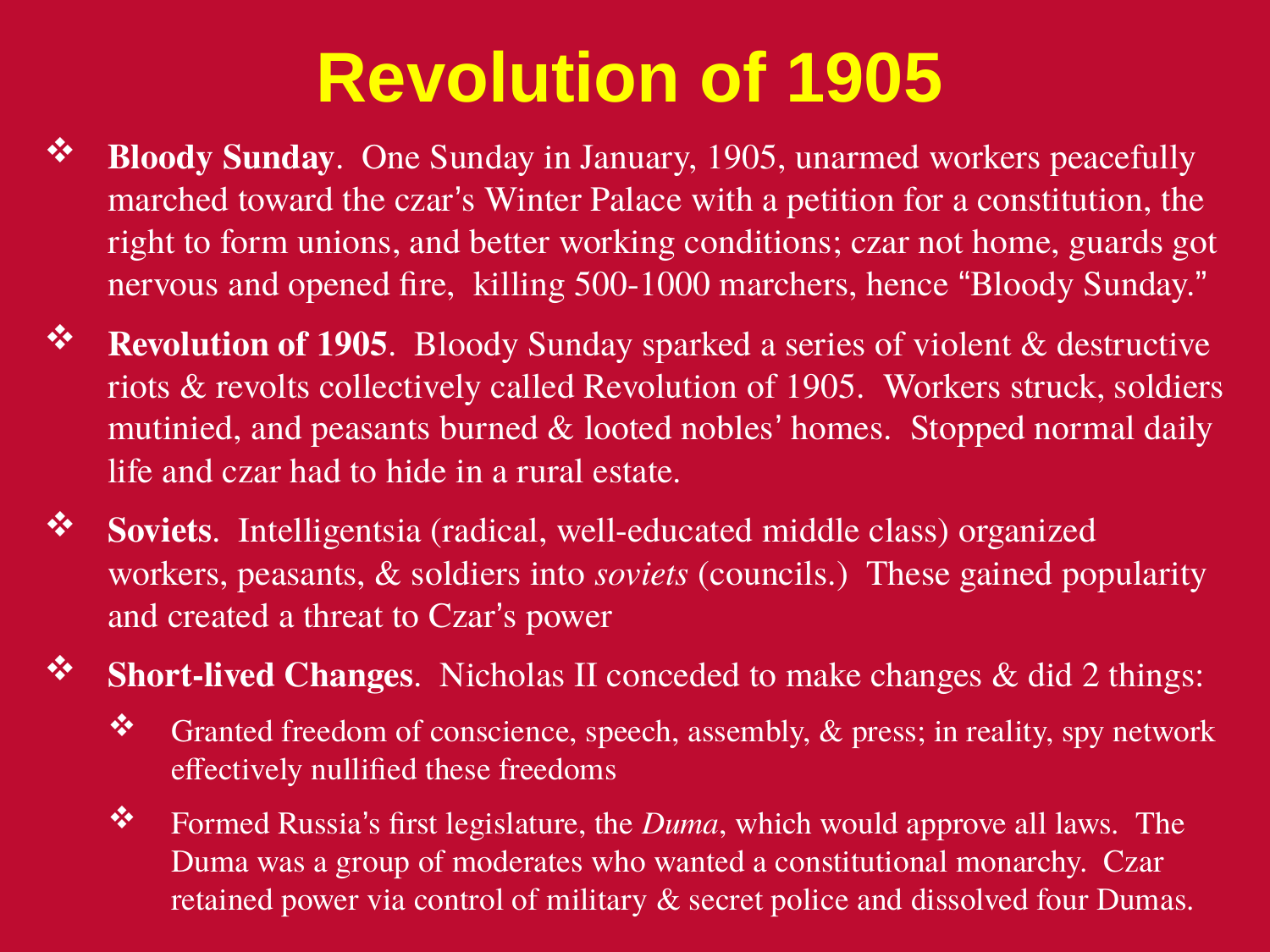

# Revolution of 1905
Bloody Sunday.  One Sunday in January, 1905, unarmed workers peacefully marched toward the czar’s Winter Palace with a petition for a constitution, the right to form unions, and better working conditions; czar not home, guards got nervous and opened fire,  killing 500-1000 marchers, hence “Bloody Sunday.”
Revolution of 1905.  Bloody Sunday sparked a series of violent & destructive riots & revolts collectively called Revolution of 1905.  Workers struck, soldiers mutinied, and peasants burned & looted nobles’ homes.  Stopped normal daily life and czar had to hide in a rural estate.
Soviets.  Intelligentsia (radical, well-educated middle class) organized workers, peasants, & soldiers into soviets (councils.)  These gained popularity and created a threat to Czar’s power
Short-lived Changes.  Nicholas II conceded to make changes & did 2 things:
Granted freedom of conscience, speech, assembly, & press; in reality, spy network effectively nullified these freedoms
Formed Russia’s first legislature, the Duma, which would approve all laws.  The Duma was a group of moderates who wanted a constitutional monarchy.  Czar retained power via control of military & secret police and dissolved four Dumas.